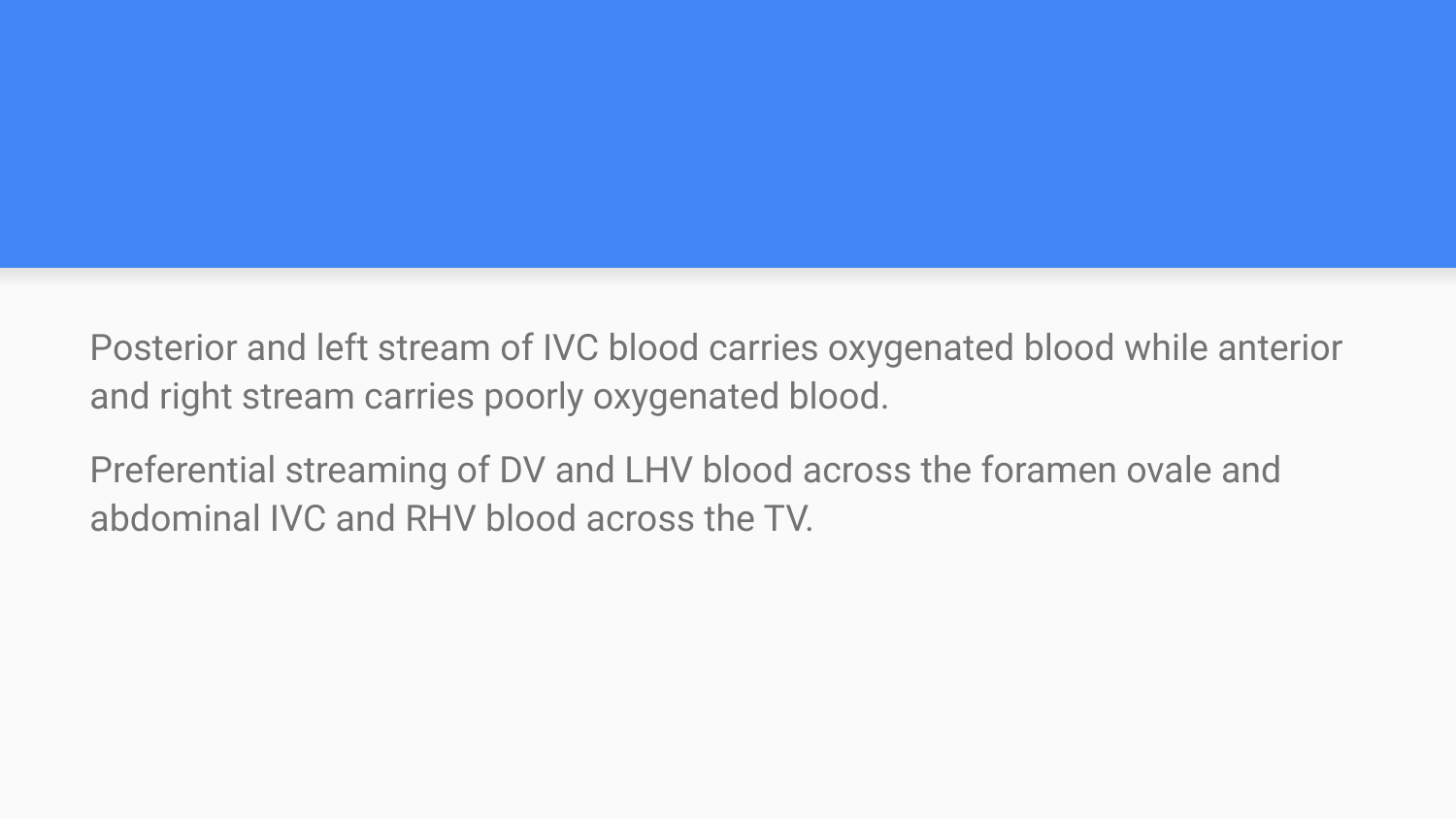

#
Posterior and left stream of IVC blood carries oxygenated blood while anterior and right stream carries poorly oxygenated blood.
Preferential streaming of DV and LHV blood across the foramen ovale and abdominal IVC and RHV blood across the TV.